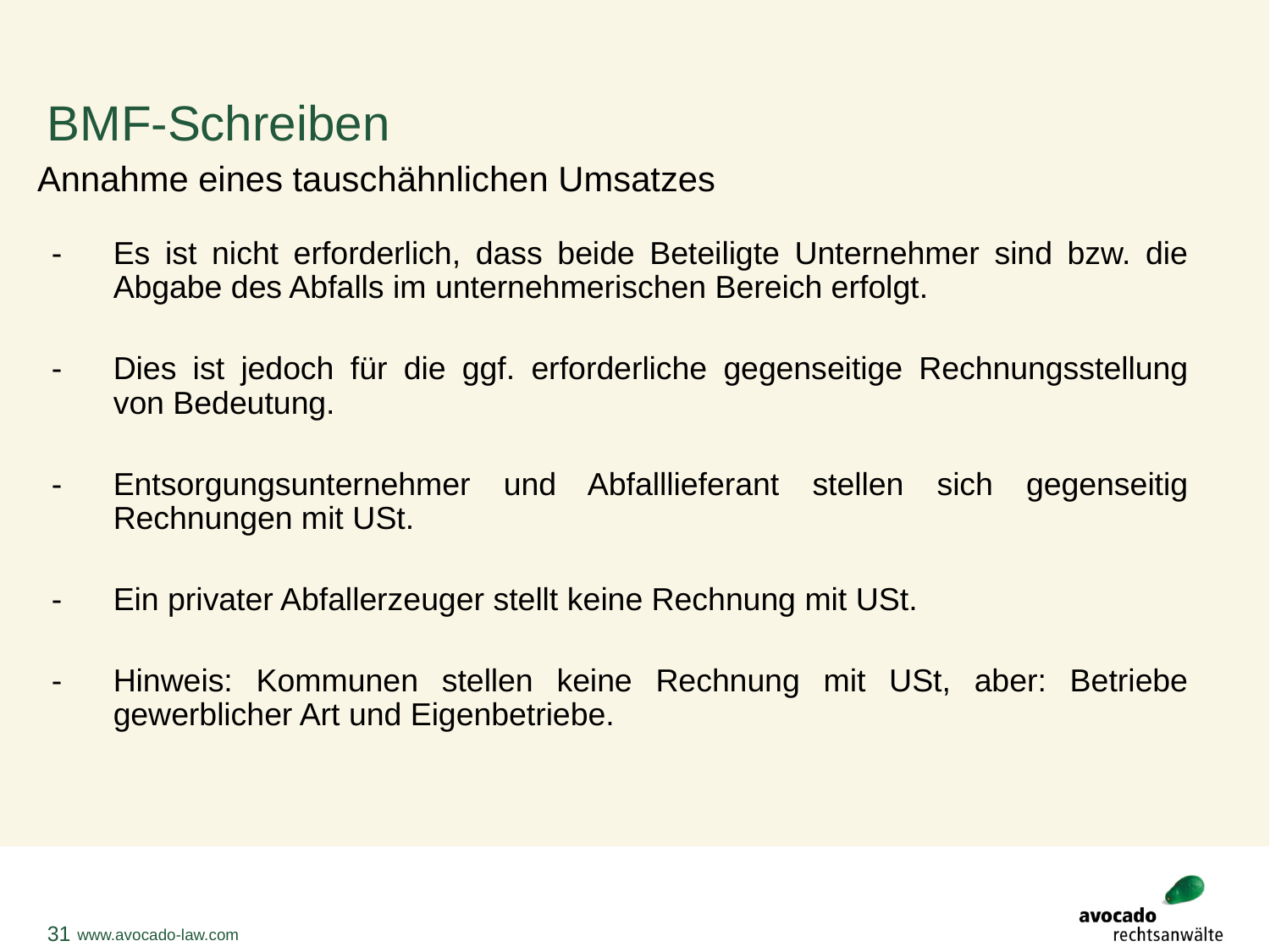

# BMF-Schreiben
Annahme eines tauschähnlichen Umsatzes
-	Es ist nicht erforderlich, dass beide Beteiligte Unternehmer sind bzw. die Abgabe des Abfalls im unternehmerischen Bereich erfolgt.

-	Dies ist jedoch für die ggf. erforderliche gegenseitige Rechnungsstellung von Bedeutung.

-	Entsorgungsunternehmer und Abfalllieferant stellen sich gegenseitig Rechnungen mit USt.

-	Ein privater Abfallerzeuger stellt keine Rechnung mit USt.

-	Hinweis: Kommunen stellen keine Rechnung mit USt, aber: Betriebe gewerblicher Art und Eigenbetriebe.
31